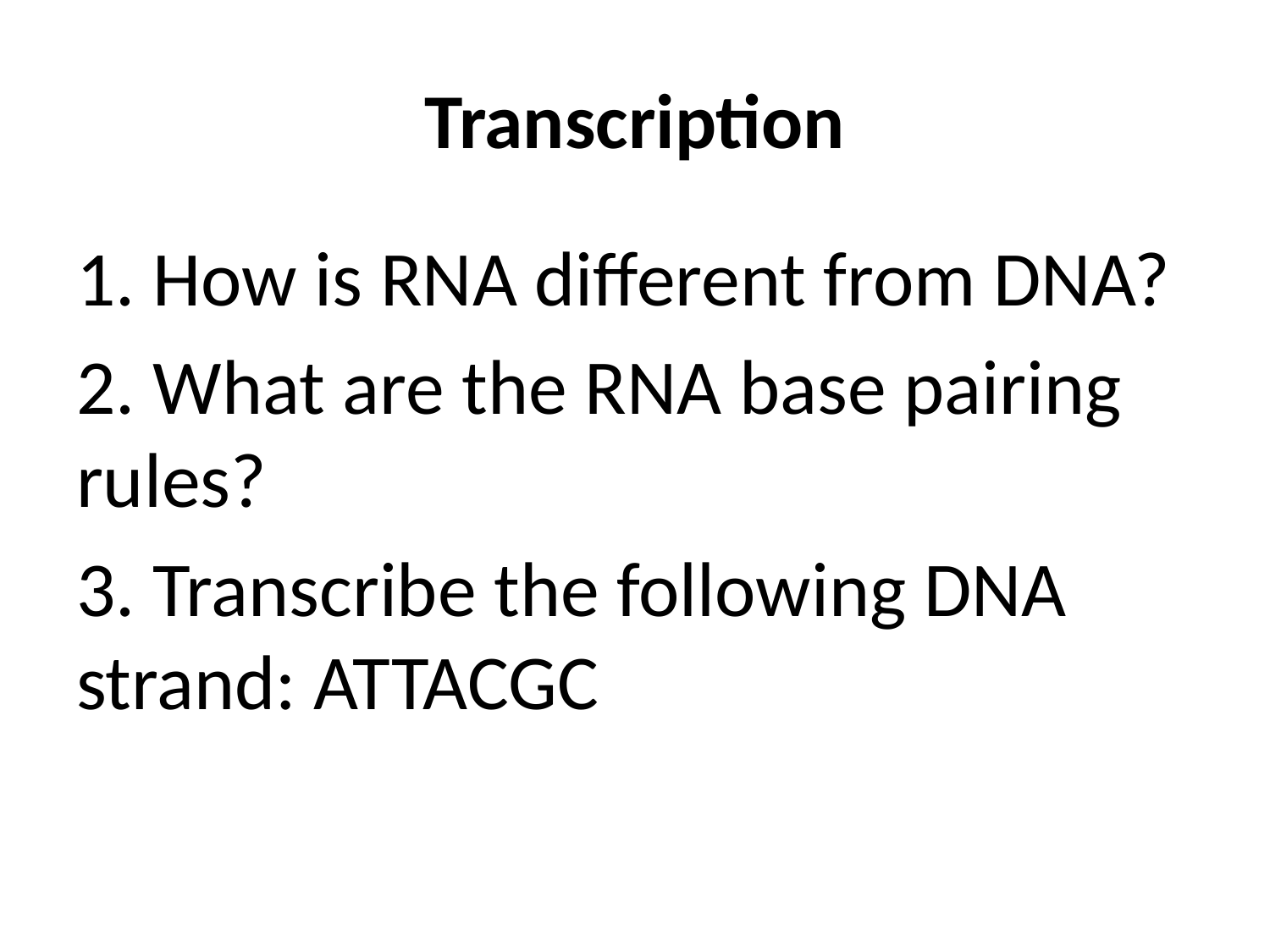

# Transcription
1. How is RNA different from DNA?
2. What are the RNA base pairing rules?
3. Transcribe the following DNA strand: ATTACGC